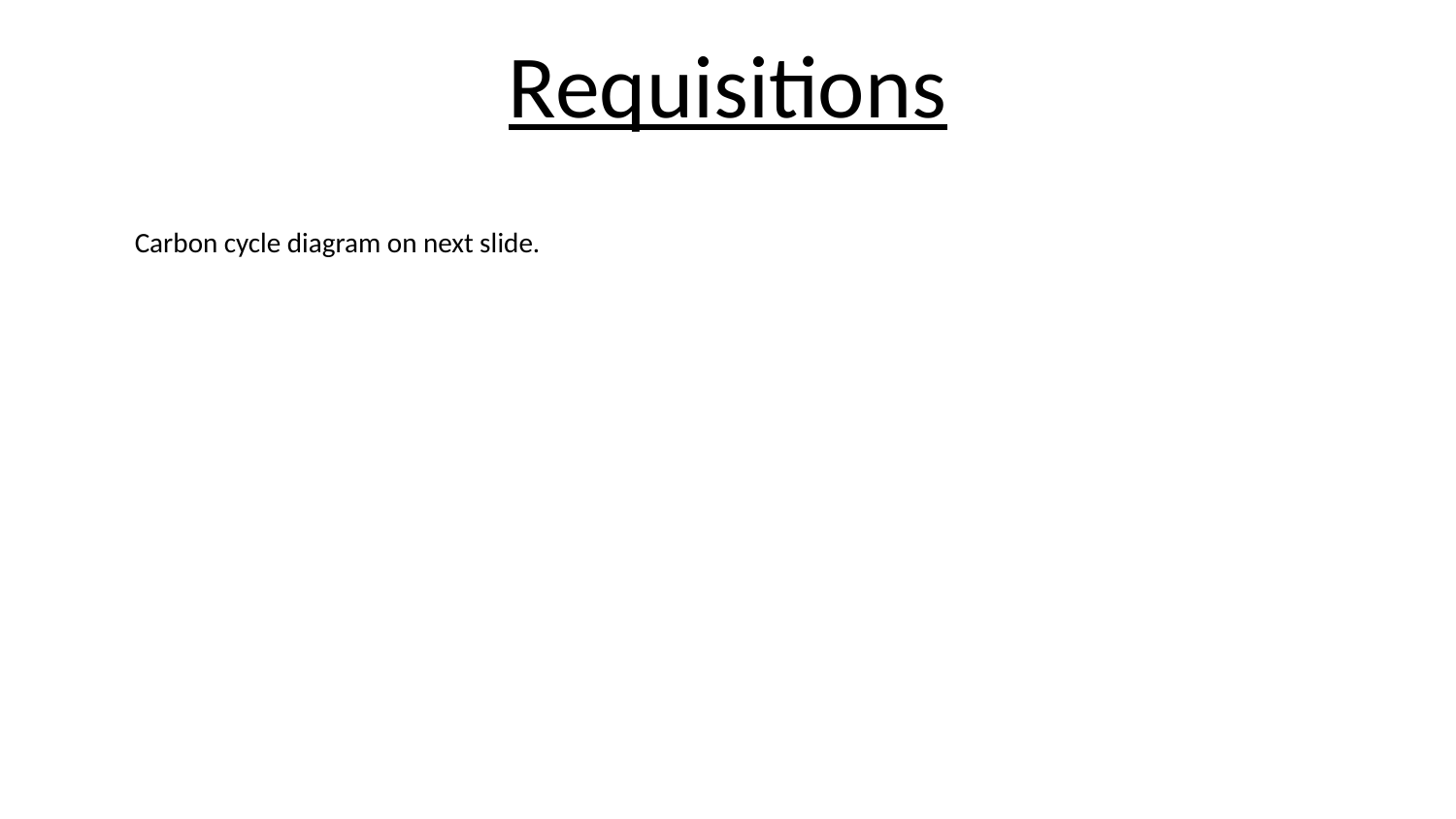

# Requisitions
Carbon cycle diagram on next slide.